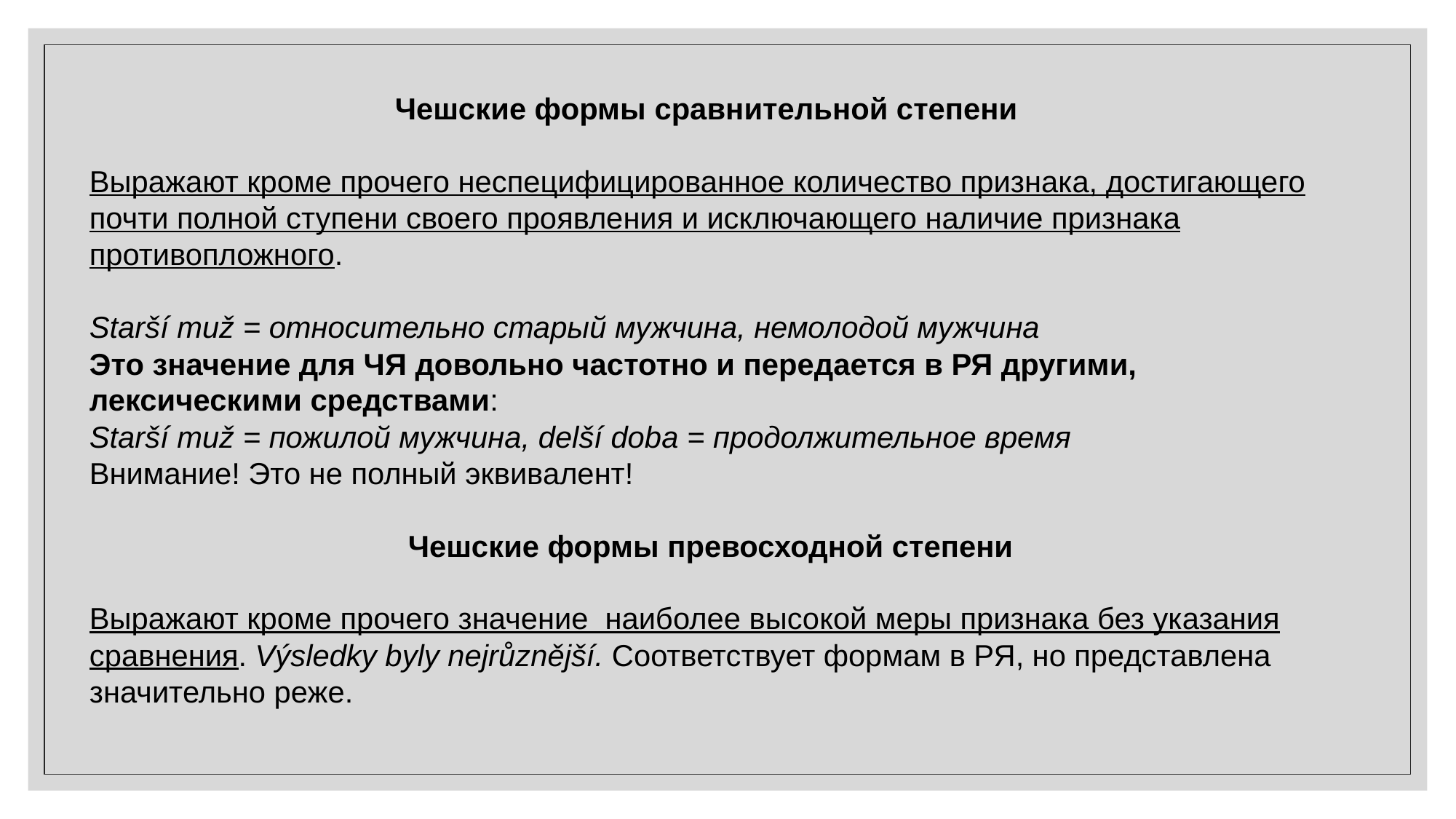

Чешские формы сравнительной степени

Выражают кроме прочего неспецифицированное количество признака, достигающего почти полной ступени своего проявления и исключающего наличие признака противопложного.

Starší muž = относительно старый мужчина, немолодой мужчина
Это значение для ЧЯ довольно частотно и передается в РЯ другими, лексическими средствами:
Starší muž = пожилой мужчина, delší doba = продолжительное время
Внимание! Это не полный эквивалент!

Чешские формы превосходной степени

Выражают кроме прочего значение  наиболее высокой меры признака без указания сравнения. Výsledky byly nejrůznější. Соответствует формам в РЯ, но представлена значительно реже.